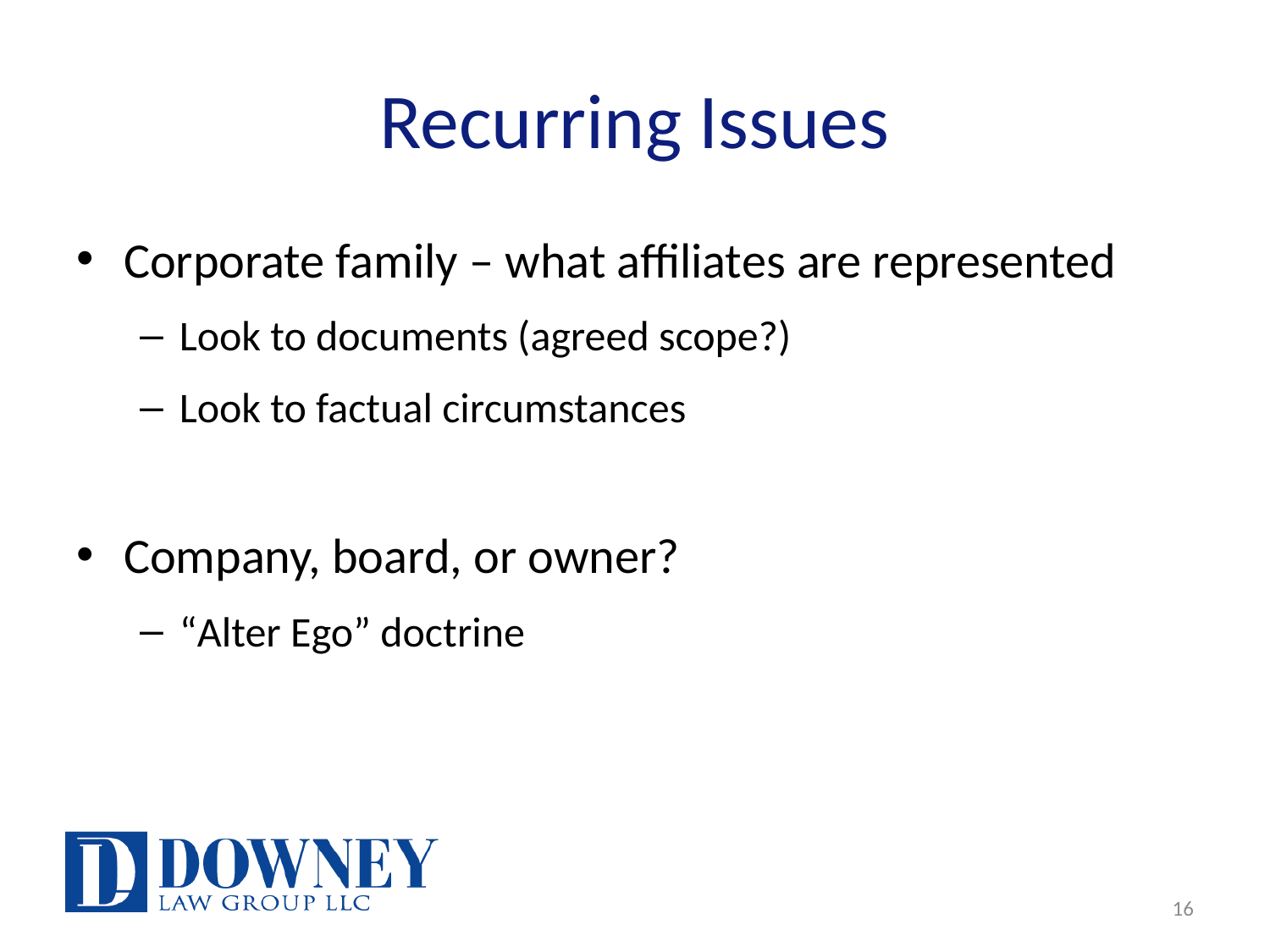

# Recurring Issues
Corporate family – what affiliates are represented
Look to documents (agreed scope?)
Look to factual circumstances

Company, board, or owner?
“Alter Ego” doctrine
16